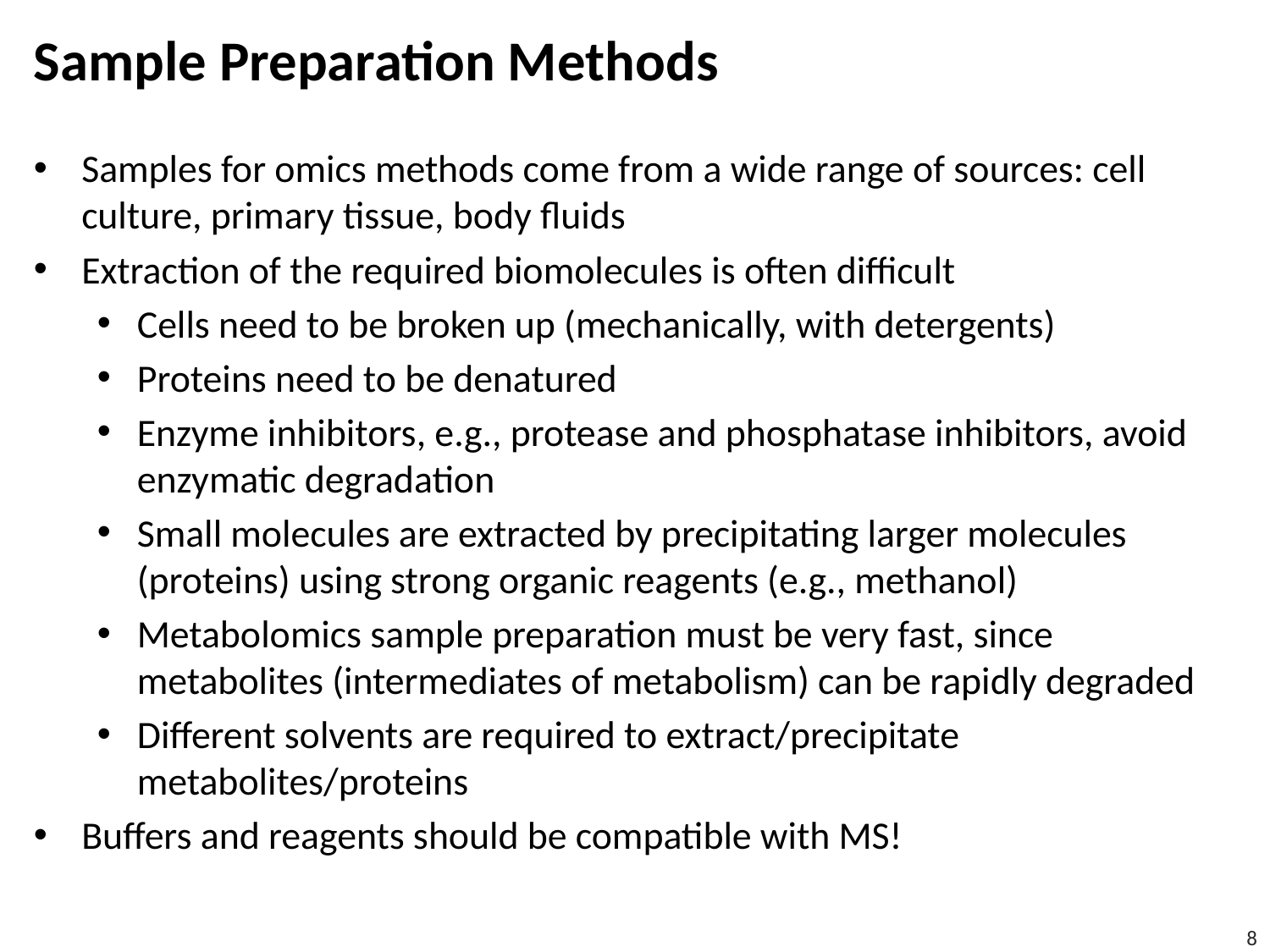

# Sample Preparation Methods
Samples for omics methods come from a wide range of sources: cell culture, primary tissue, body fluids
Extraction of the required biomolecules is often difficult
Cells need to be broken up (mechanically, with detergents)
Proteins need to be denatured
Enzyme inhibitors, e.g., protease and phosphatase inhibitors, avoid enzymatic degradation
Small molecules are extracted by precipitating larger molecules (proteins) using strong organic reagents (e.g., methanol)
Metabolomics sample preparation must be very fast, since metabolites (intermediates of metabolism) can be rapidly degraded
Different solvents are required to extract/precipitate metabolites/proteins
Buffers and reagents should be compatible with MS!

8